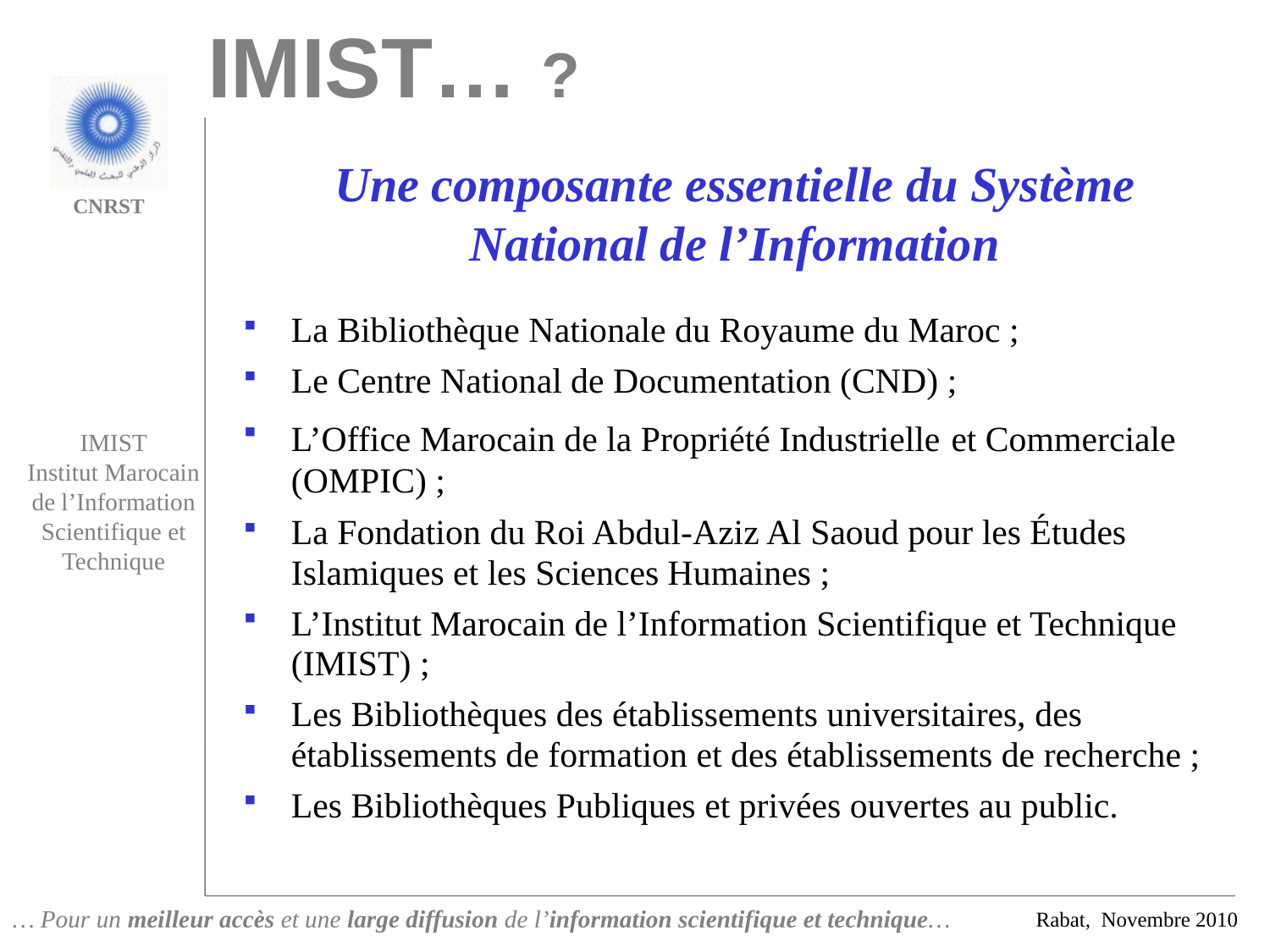

IMIST… ?
Une composante essentielle du Système National de l’Information
La Bibliothèque Nationale du Royaume du Maroc ;
Le Centre National de Documentation (CND) ;
L’Office Marocain de la Propriété Industrielle et Commerciale (OMPIC) ;
La Fondation du Roi Abdul-Aziz Al Saoud pour les Études Islamiques et les Sciences Humaines ;
L’Institut Marocain de l’Information Scientifique et Technique (IMIST) ;
Les Bibliothèques des établissements universitaires, des établissements de formation et des établissements de recherche ;
Les Bibliothèques Publiques et privées ouvertes au public.